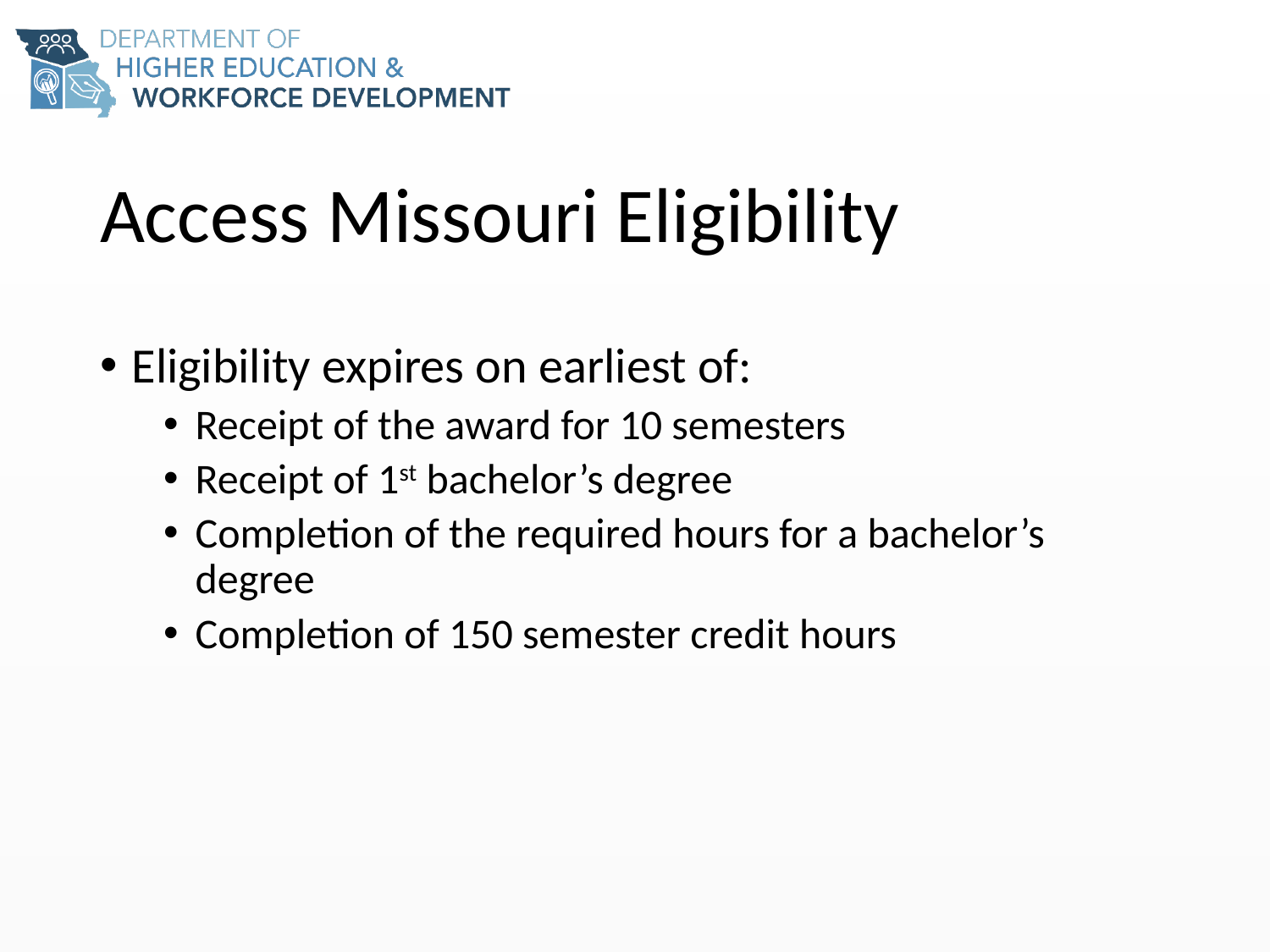

# Access Missouri Eligibility
Eligibility expires on earliest of:
Receipt of the award for 10 semesters
Receipt of 1st bachelor’s degree
Completion of the required hours for a bachelor’s degree
Completion of 150 semester credit hours